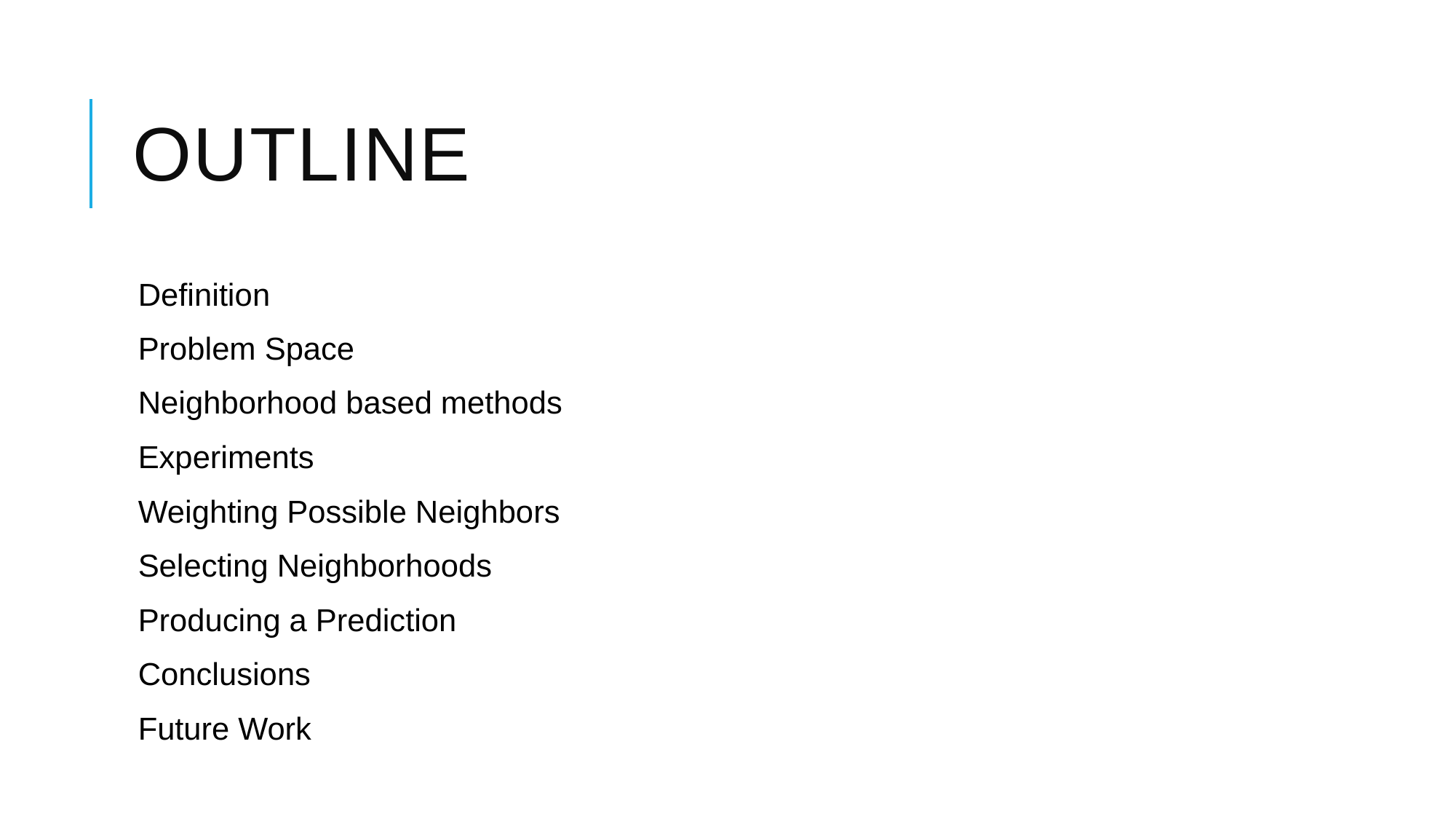

# Outline
Definition
Problem Space
Neighborhood based methods
Experiments
Weighting Possible Neighbors
Selecting Neighborhoods
Producing a Prediction
Conclusions
Future Work